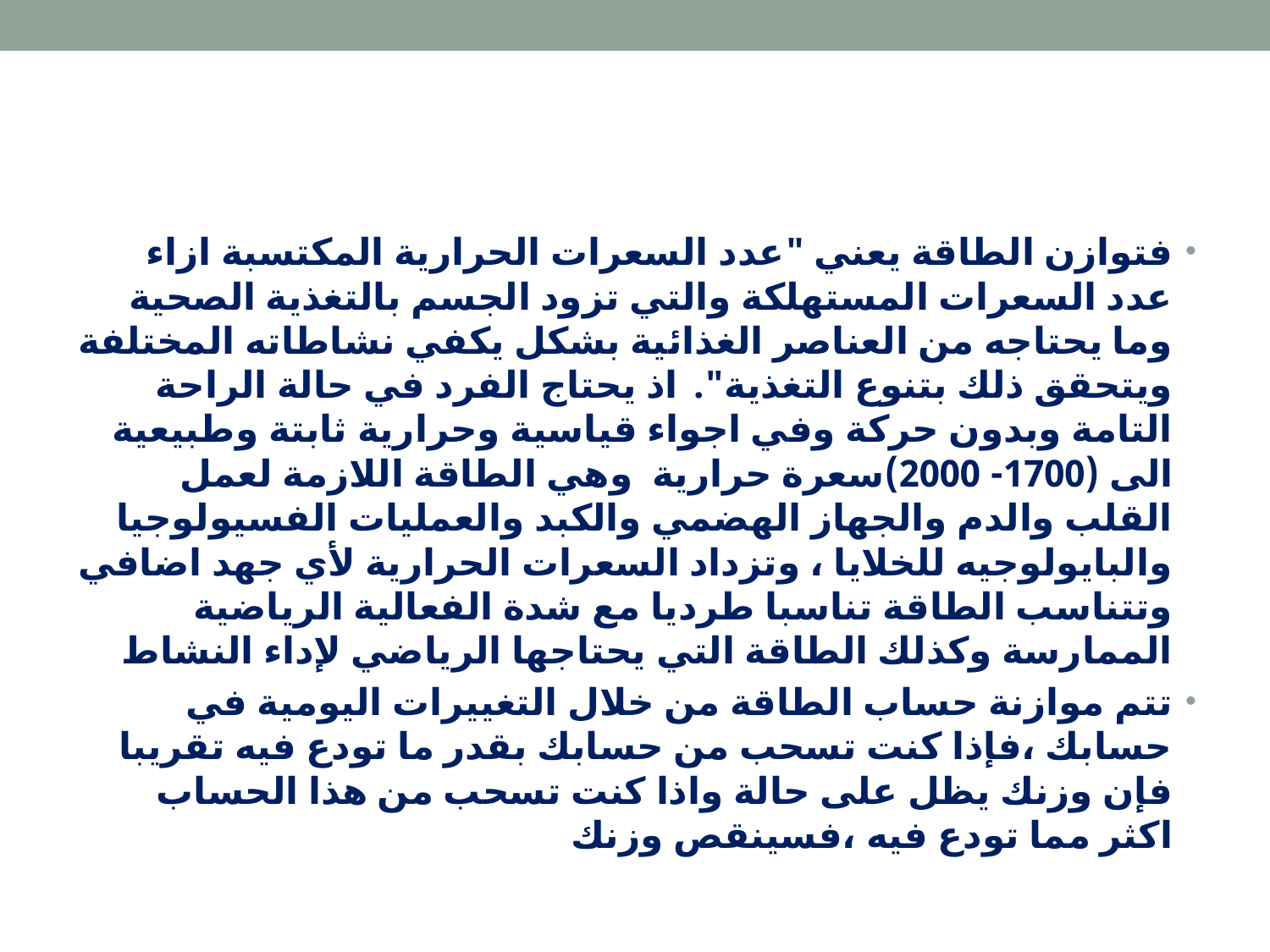

#
فتوازن الطاقة يعني "عدد السعرات الحرارية المكتسبة ازاء عدد السعرات المستهلكة والتي تزود الجسم بالتغذية الصحية وما يحتاجه من العناصر الغذائية بشكل يكفي نشاطاته المختلفة ويتحقق ذلك بتنوع التغذية".  اذ يحتاج الفرد في حالة الراحة التامة وبدون حركة وفي اجواء قياسية وحرارية ثابتة وطبيعية الى (1700- 2000)سعرة حرارية  وهي الطاقة اللازمة لعمل القلب والدم والجهاز الهضمي والكبد والعمليات الفسيولوجيا والبايولوجيه للخلايا ، وتزداد السعرات الحرارية لأي جهد اضافي وتتناسب الطاقة تناسبا طرديا مع شدة الفعالية الرياضية الممارسة وكذلك الطاقة التي يحتاجها الرياضي لإداء النشاط
تتم موازنة حساب الطاقة من خلال التغييرات اليومية في حسابك ،فإذا كنت تسحب من حسابك بقدر ما تودع فيه تقريبا فإن وزنك يظل على حالة واذا كنت تسحب من هذا الحساب اكثر مما تودع فيه ،فسينقص وزنك